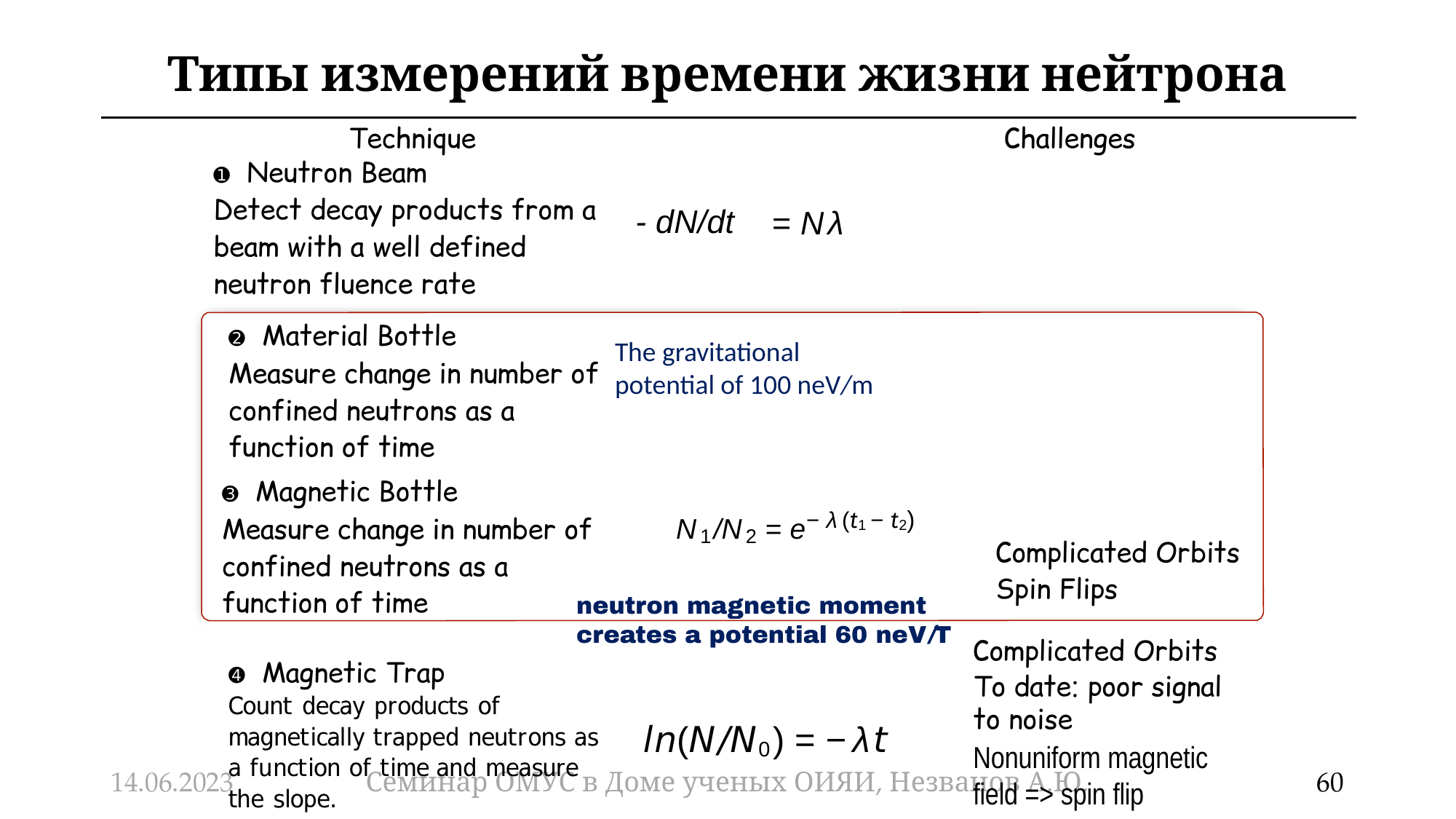

# Типы измерений времени жизни нейтрона
Technique
Challenges
➊	Neutron Beam
Detect decay products from a beam with a well defined neutron fluence rate
- dN/dt
= Nλ

➋	Material Bottle
Measure change in number of confined neutrons as a function of time
The gravitational
potential of 100 neV/m
➌	Magnetic Bottle
Measure change in number of confined neutrons as a function of time
N1/N2 = e−λ(t1 −t2)
Complicated Orbits Spin Flips
neutron magnetic moment creates a potential 60 neV/T
Complicated Orbits
To date: poor signal to noise
Nonuniform magnetic field => spin flip
➍	Magnetic Trap
Count decay products of magnetically trapped neutrons as a function of time and measure the slope.
ln(N/N0) = −λt
14.06.2023
Семинар ОМУС в Доме ученых ОИЯИ, Незванов А.Ю.
60